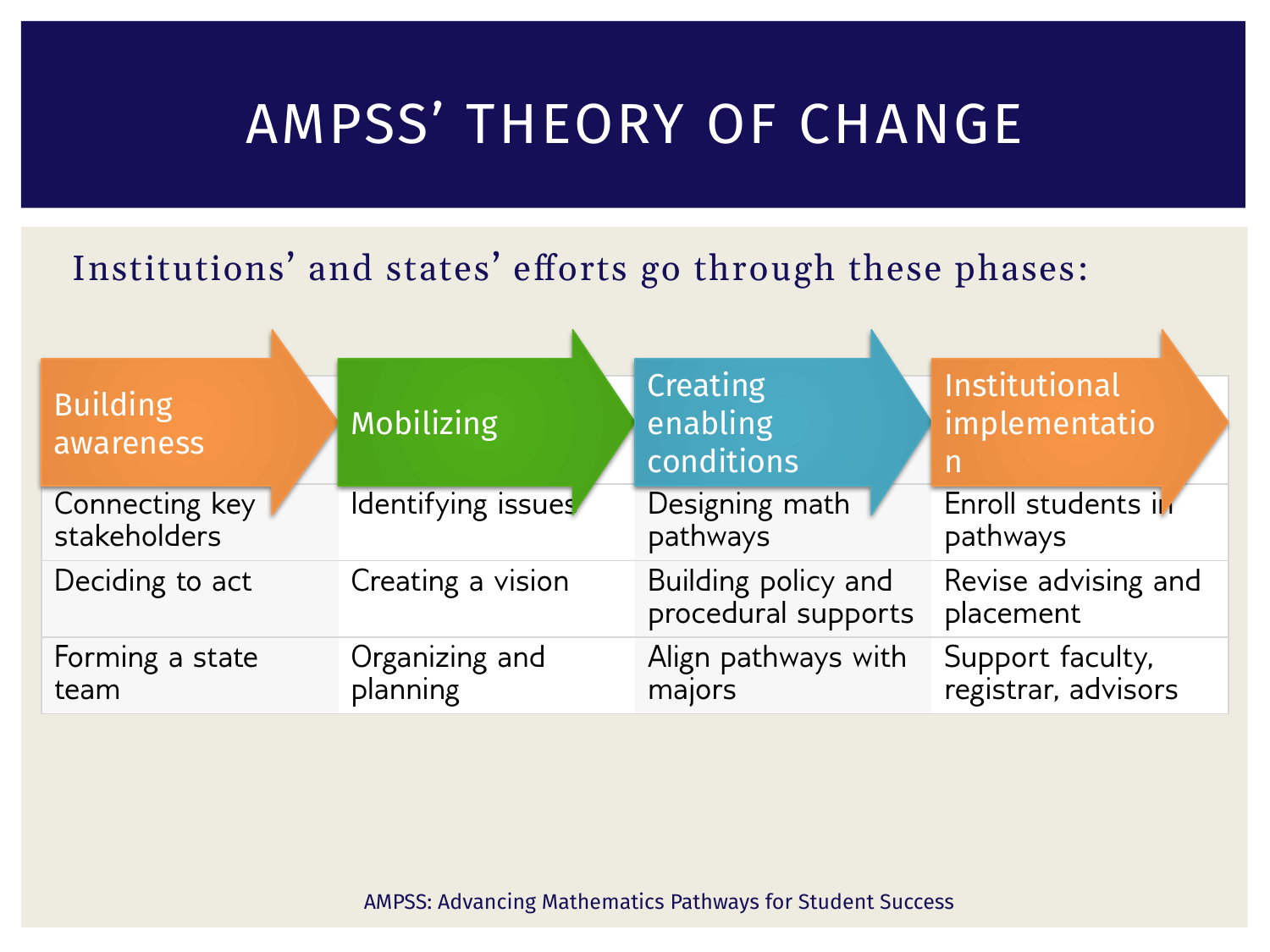

# AMPSS’ Theory of Change
Institutions’ and states’ efforts go through these phases:
Building awareness
Mobilizing
Creating enabling conditions
Institutional implementation
|  |  |  |  |
| --- | --- | --- | --- |
| Connecting key stakeholders | Identifying issues | Designing math pathways | Enroll students in pathways |
| Deciding to act | Creating a vision | Building policy and procedural supports | Revise advising and placement |
| Forming a state team | Organizing and planning | Align pathways with majors | Support faculty, registrar, advisors |
AMPSS: Advancing Mathematics Pathways for Student Success